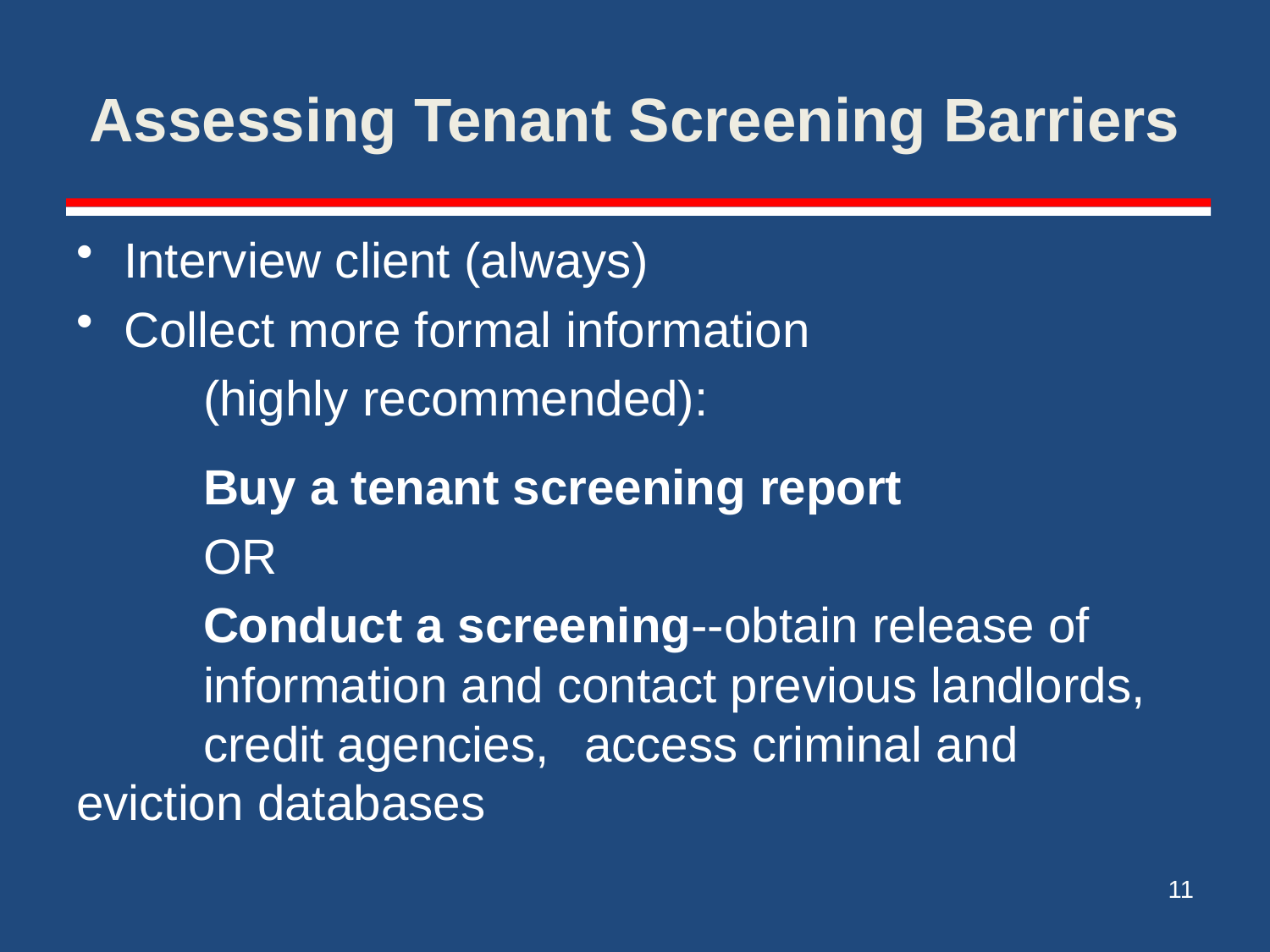

# Assessing Tenant Screening Barriers
Interview client (always)
Collect more formal information
	(highly recommended):

	Buy a tenant screening report
	OR
	Conduct a screening--obtain release of 	information and contact previous landlords, 	credit agencies, 	access criminal and 	eviction databases

11